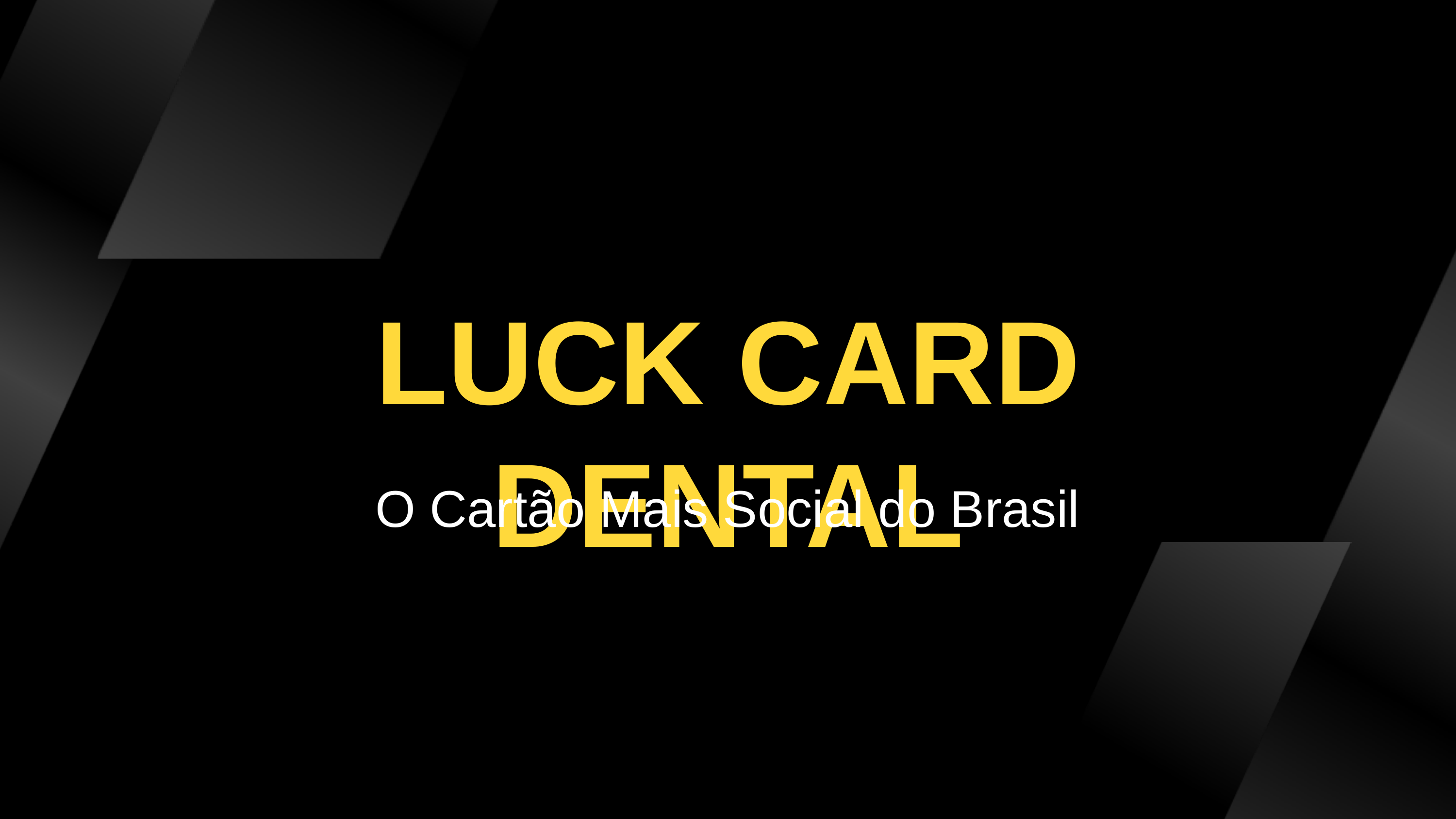

LUCK CARD DENTAL
O Cartão Mais Social do Brasil